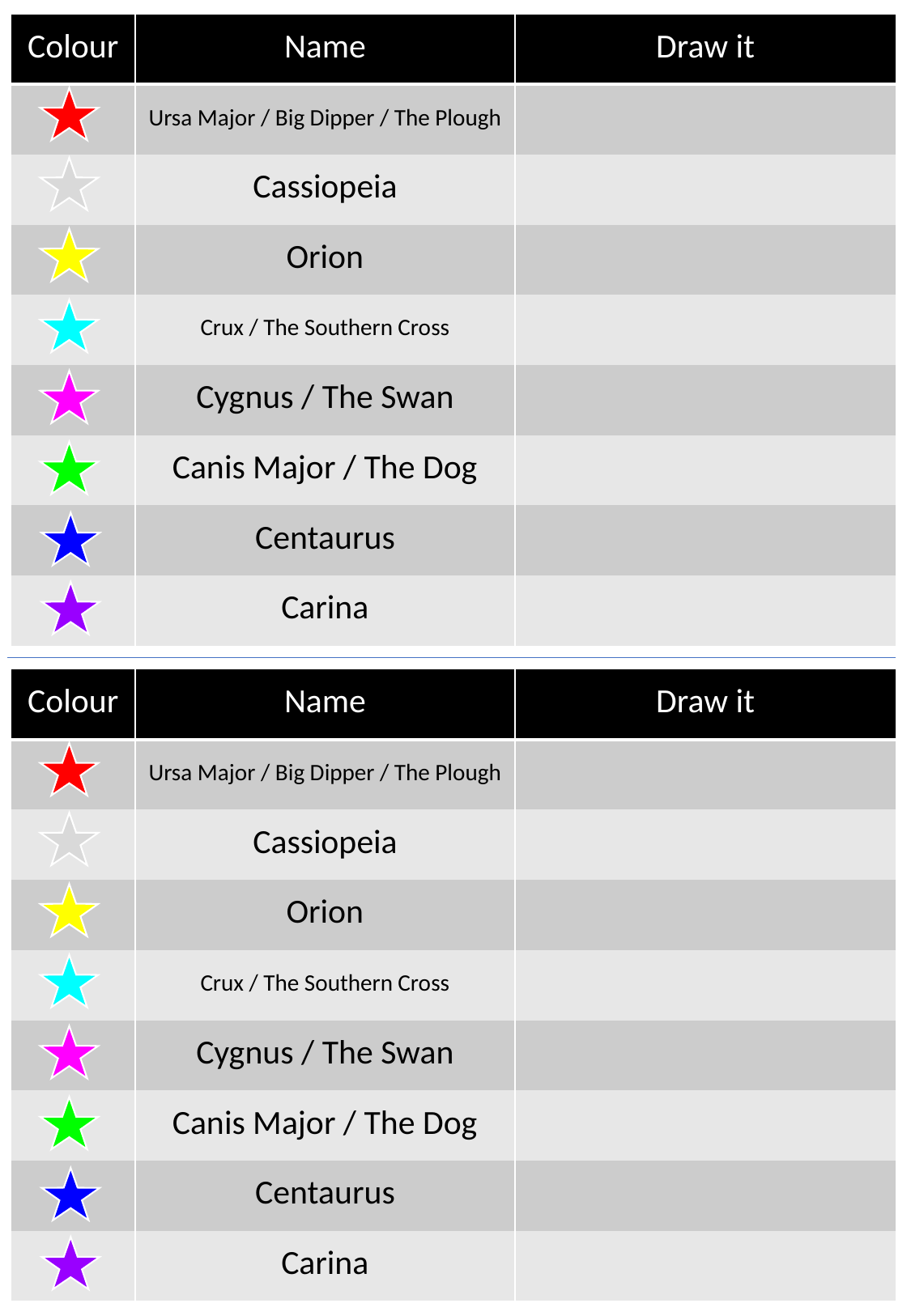

| Colour | Name | Draw it |
| --- | --- | --- |
|  | Ursa Major / Big Dipper / The Plough |  |
|  | Cassiopeia |  |
|  | Orion |  |
|  | Crux / The Southern Cross |  |
|  | Cygnus / The Swan |  |
|  | Canis Major / The Dog |  |
|  | Centaurus |  |
|  | Carina |  |

| Colour | Name | Draw it |
| --- | --- | --- |
|  | Ursa Major / Big Dipper / The Plough |  |
|  | Cassiopeia |  |
|  | Orion |  |
|  | Crux / The Southern Cross |  |
|  | Cygnus / The Swan |  |
|  | Canis Major / The Dog |  |
|  | Centaurus |  |
|  | Carina |  |